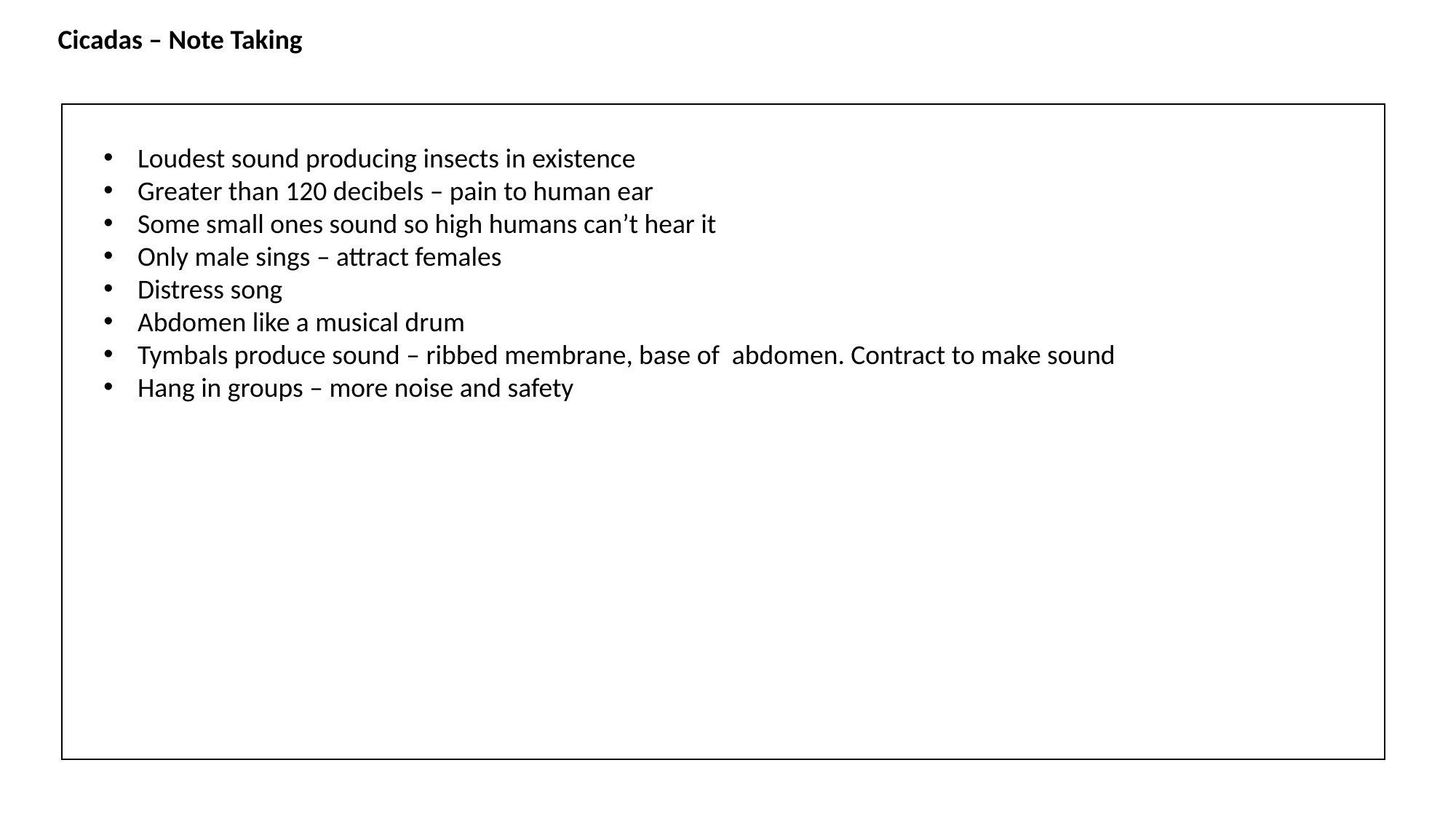

Cicadas – Note Taking

Loudest sound producing insects in existence
Greater than 120 decibels – pain to human ear
Some small ones sound so high humans can’t hear it
Only male sings – attract females
Distress song
Abdomen like a musical drum
Tymbals produce sound – ribbed membrane, base of  abdomen. Contract to make sound
Hang in groups – more noise and safety